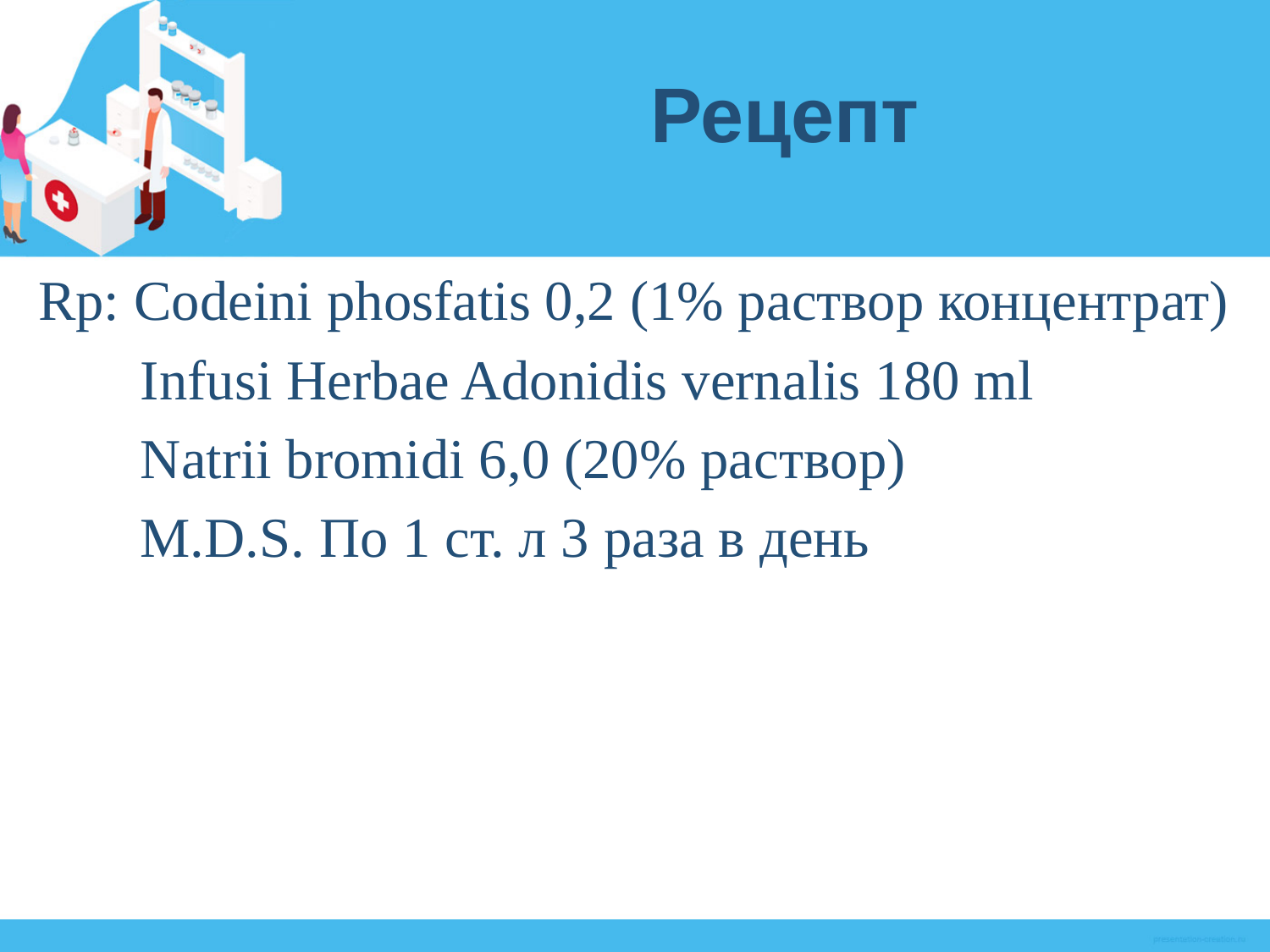

# Рецепт
  Rp: Codeini phosfatis 0,2 (1% раствор концентрат)
         Infusi Herbae Adonidis vernalis 180 ml
         Natrii bromidi 6,0 (20% раствор)
         M.D.S. По 1 ст. л 3 раза в день